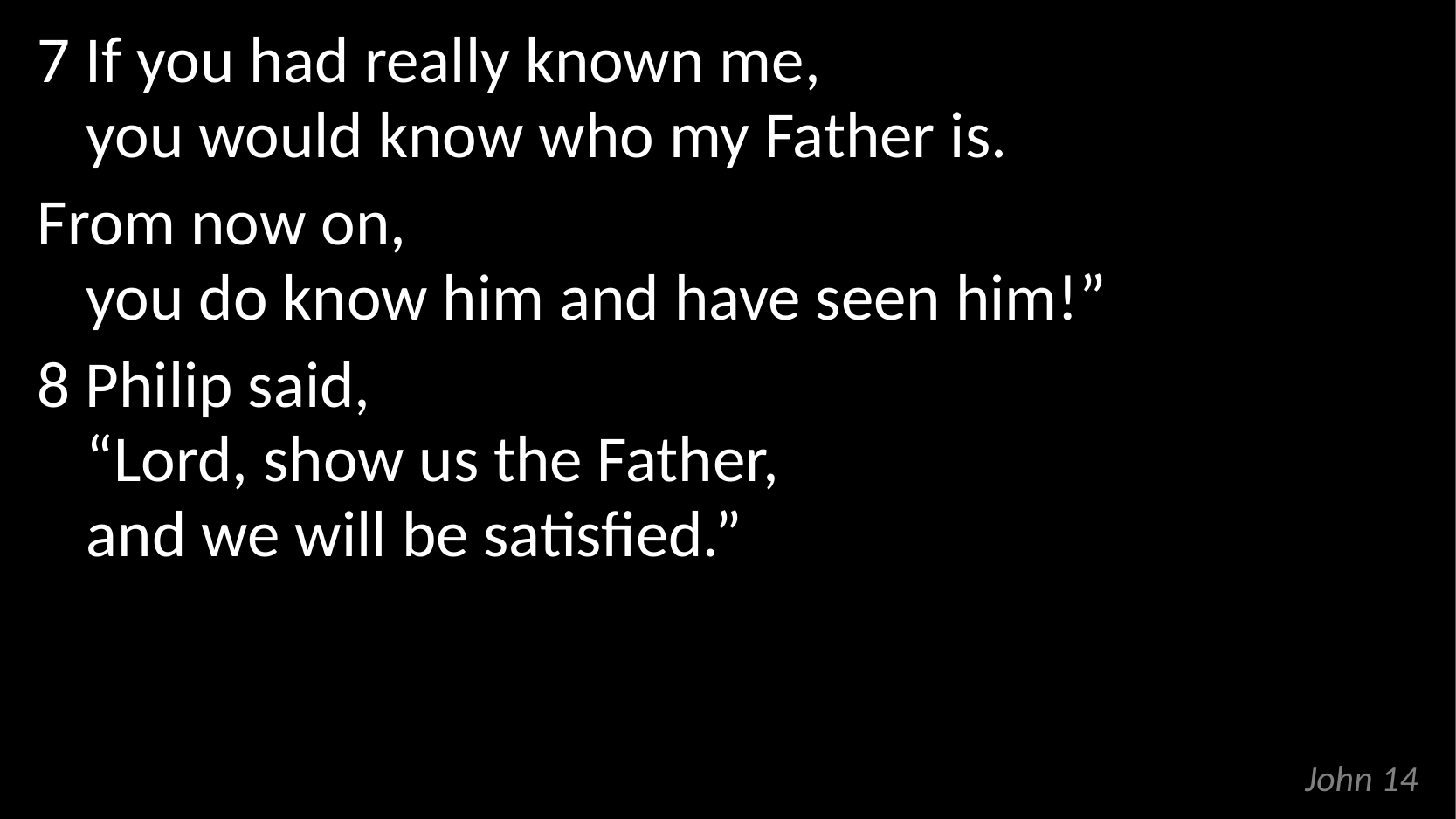

7 If you had really known me,
you would know who my Father is.
From now on,
you do know him and have seen him!”
8 Philip said,
“Lord, show us the Father,
and we will be satisfied.”
# John 14